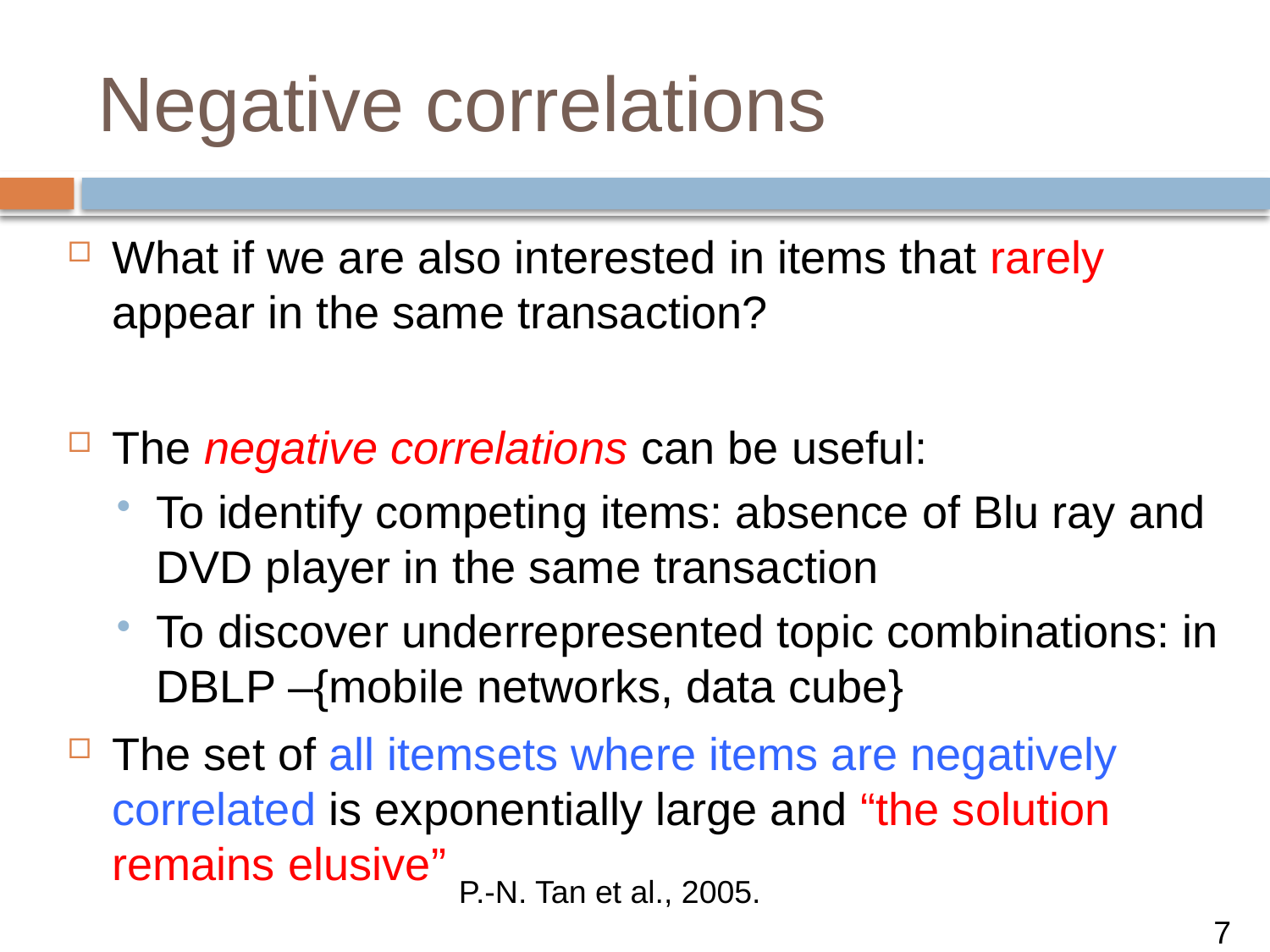

# Negative correlations
What if we are also interested in items that rarely appear in the same transaction?

The negative correlations can be useful:
To identify competing items: absence of Blu ray and DVD player in the same transaction
To discover underrepresented topic combinations: in DBLP –{mobile networks, data cube}
The set of all itemsets where items are negatively correlated is exponentially large and “the solution remains elusive”

P.-N. Tan et al., 2005.
7